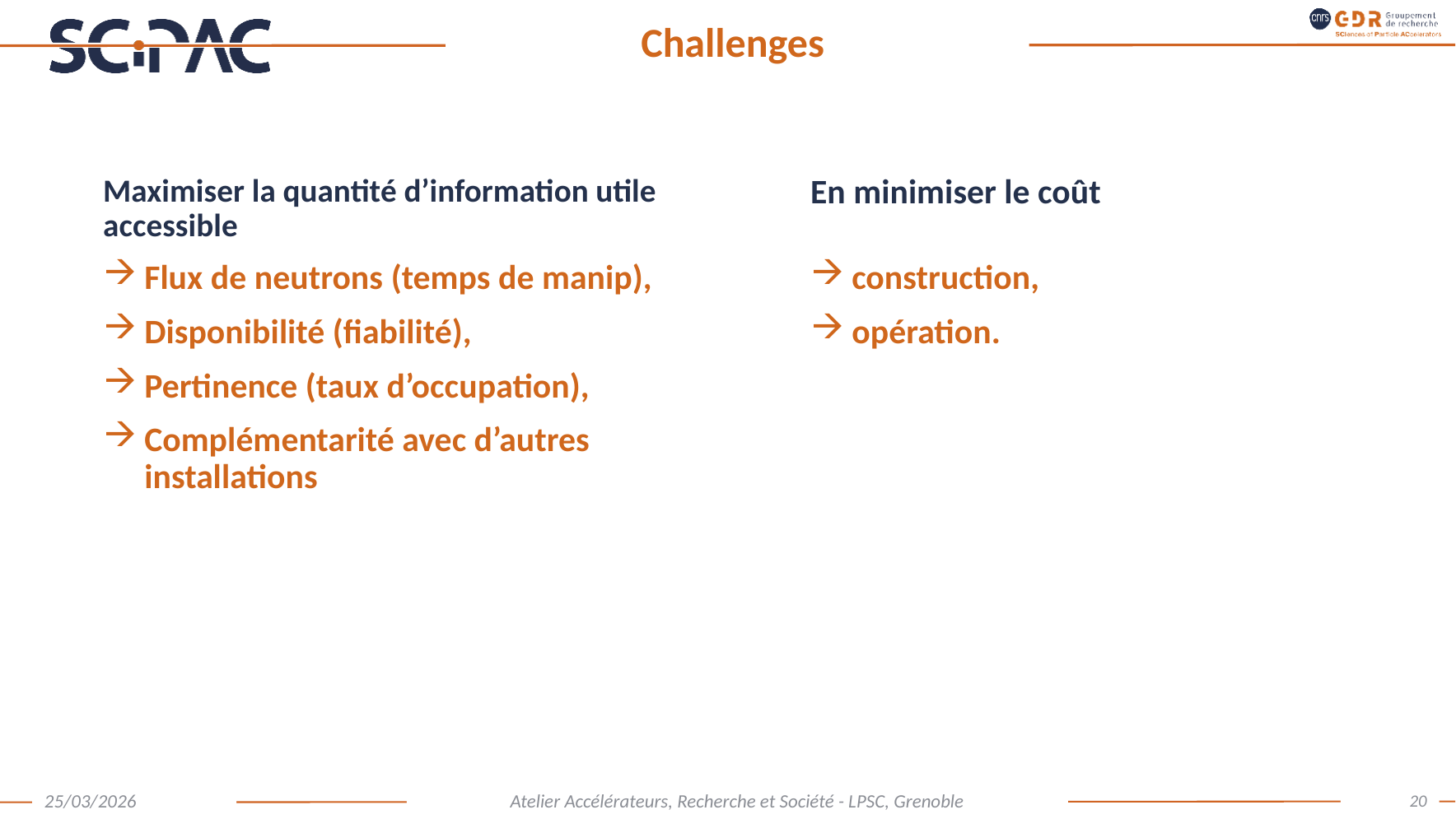

# Challenges
Maximiser la quantité d’information utile accessible

En minimiser le coût

Flux de neutrons (temps de manip),
Disponibilité (fiabilité),
Pertinence (taux d’occupation),
Complémentarité avec d’autres installations

construction,
opération.

20
25/03/2026
Atelier Accélérateurs, Recherche et Société - LPSC, Grenoble